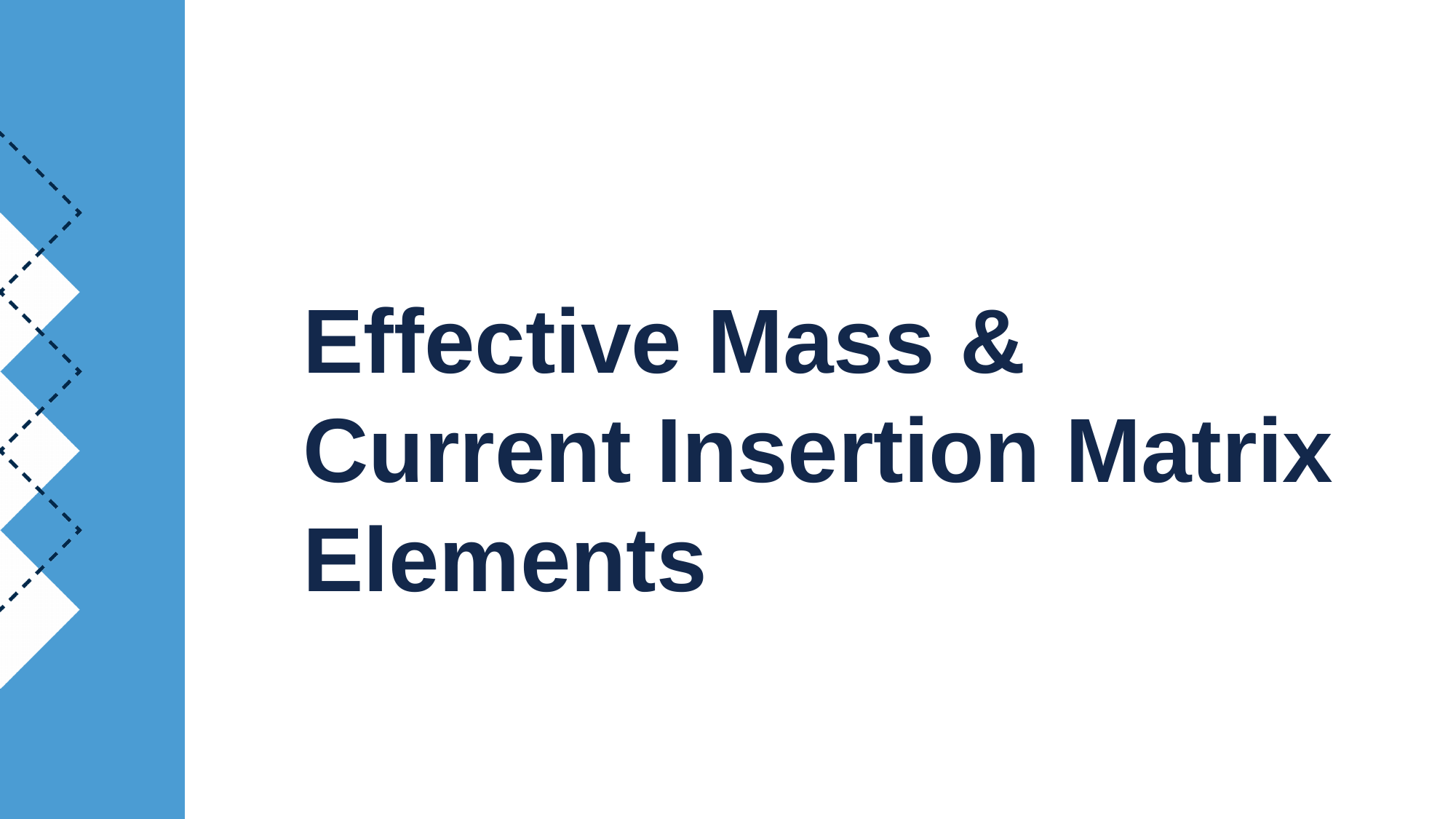

# Effective Mass & Current Insertion Matrix Elements